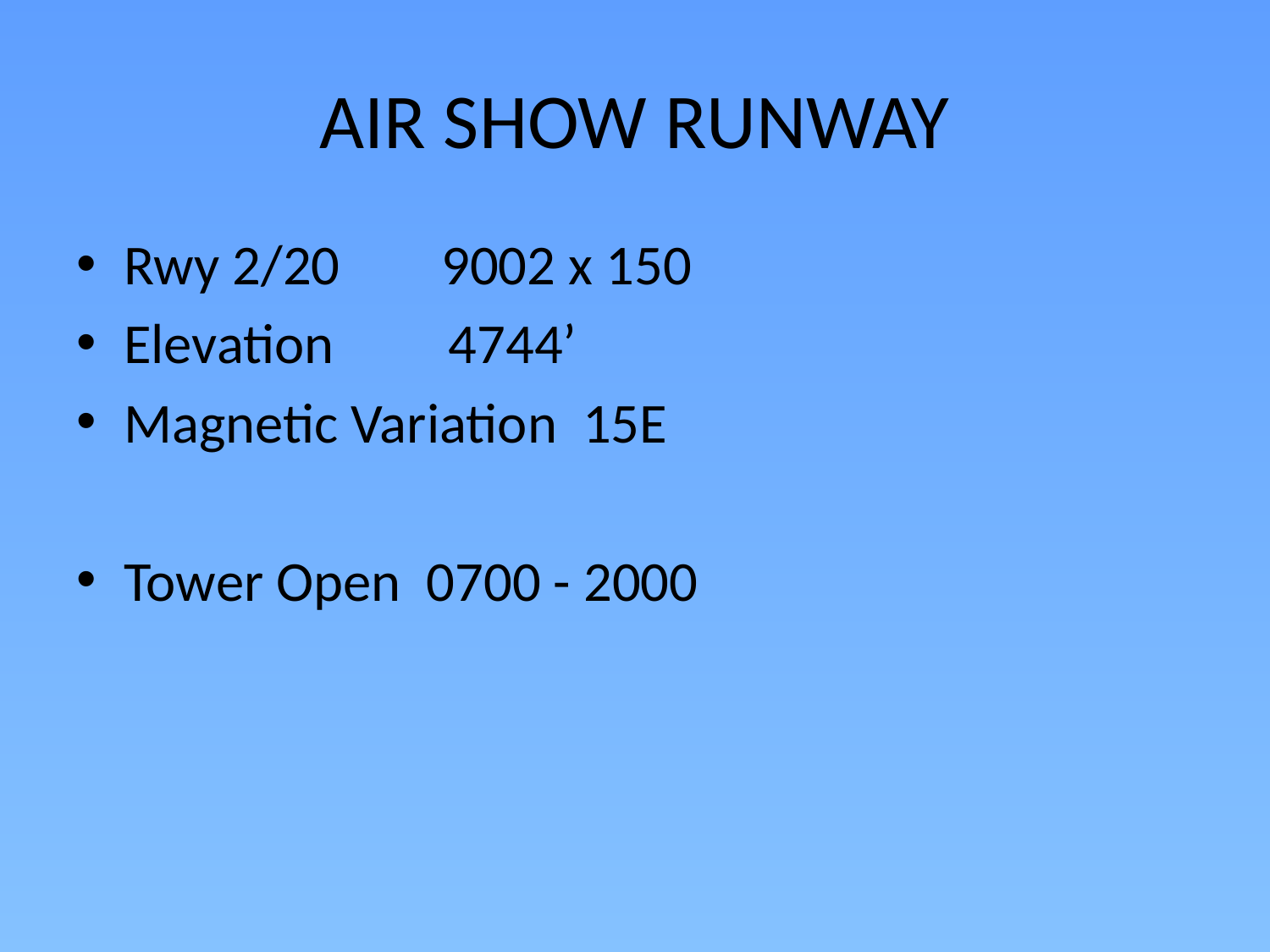

# AIR SHOW RUNWAY
Rwy 2/20        9002 x 150
Elevation         4744’
Magnetic Variation  15E

Tower Open  0700 - 2000